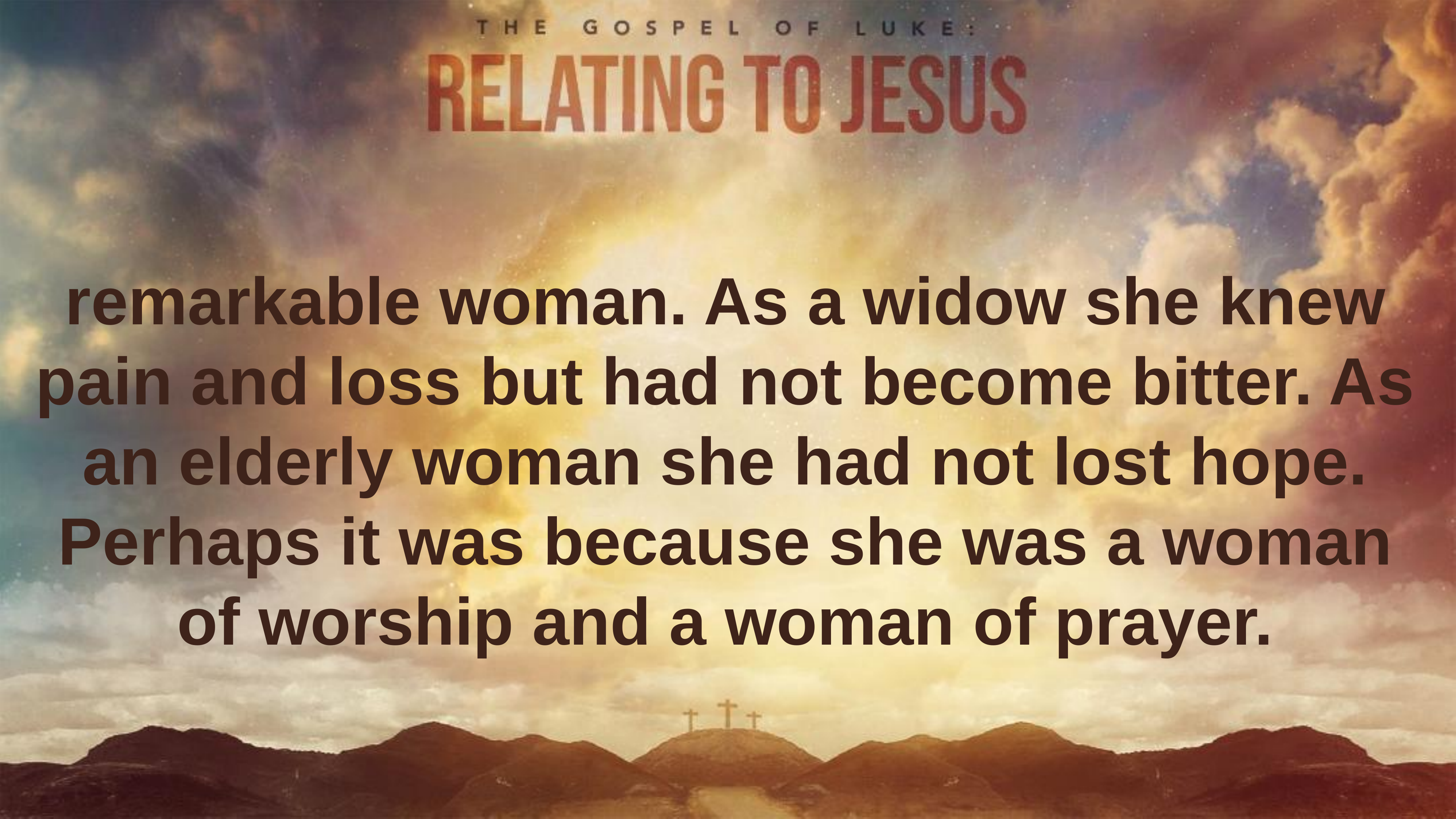

remarkable woman. As a widow she knew pain and loss but had not become bitter. As an elderly woman she had not lost hope. Perhaps it was because she was a woman of worship and a woman of prayer.